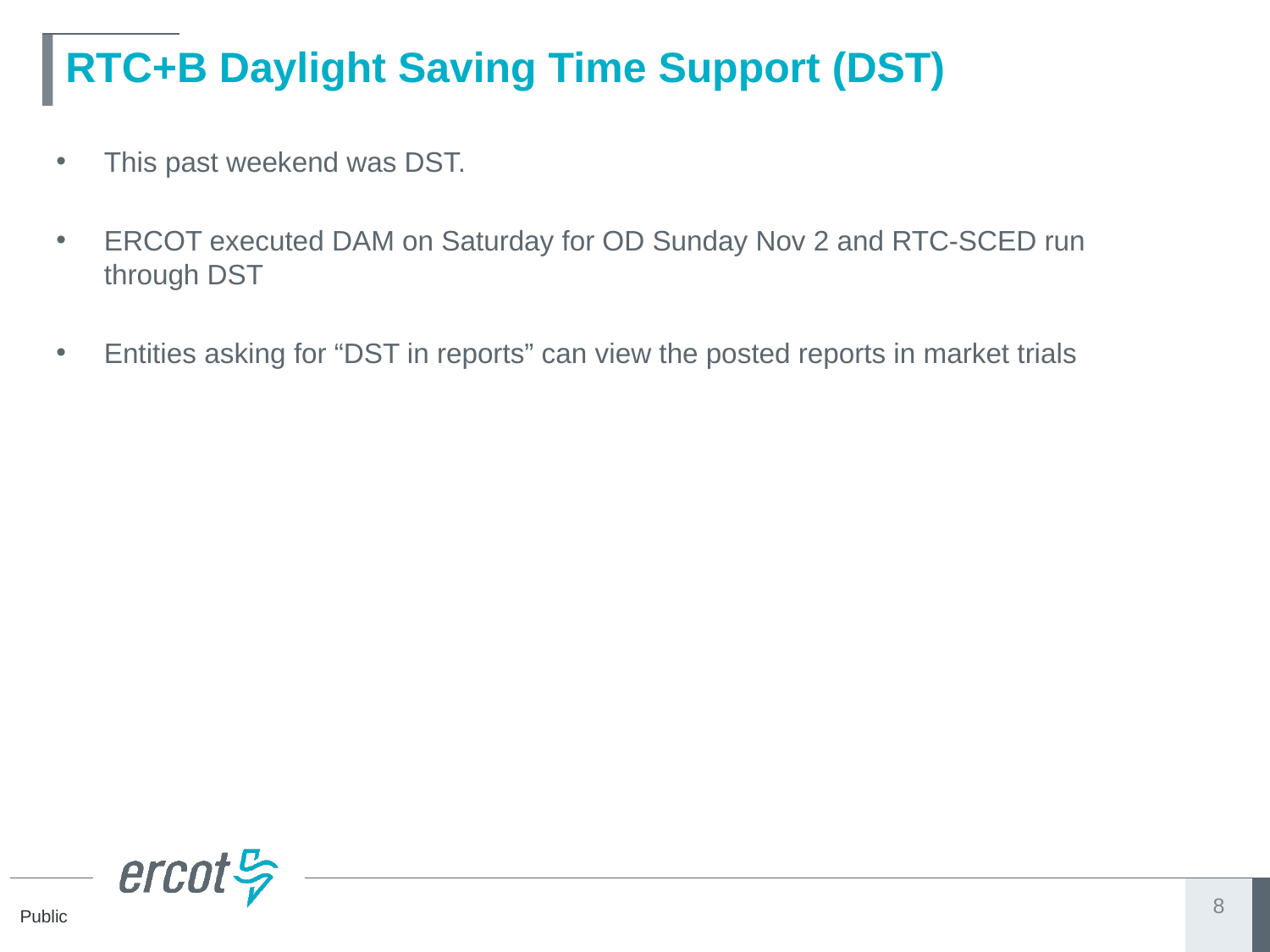

# RTC+B Daylight Saving Time Support (DST)
This past weekend was DST.

ERCOT executed DAM on Saturday for OD Sunday Nov 2 and RTC-SCED run through DST

Entities asking for “DST in reports” can view the posted reports in market trials
8